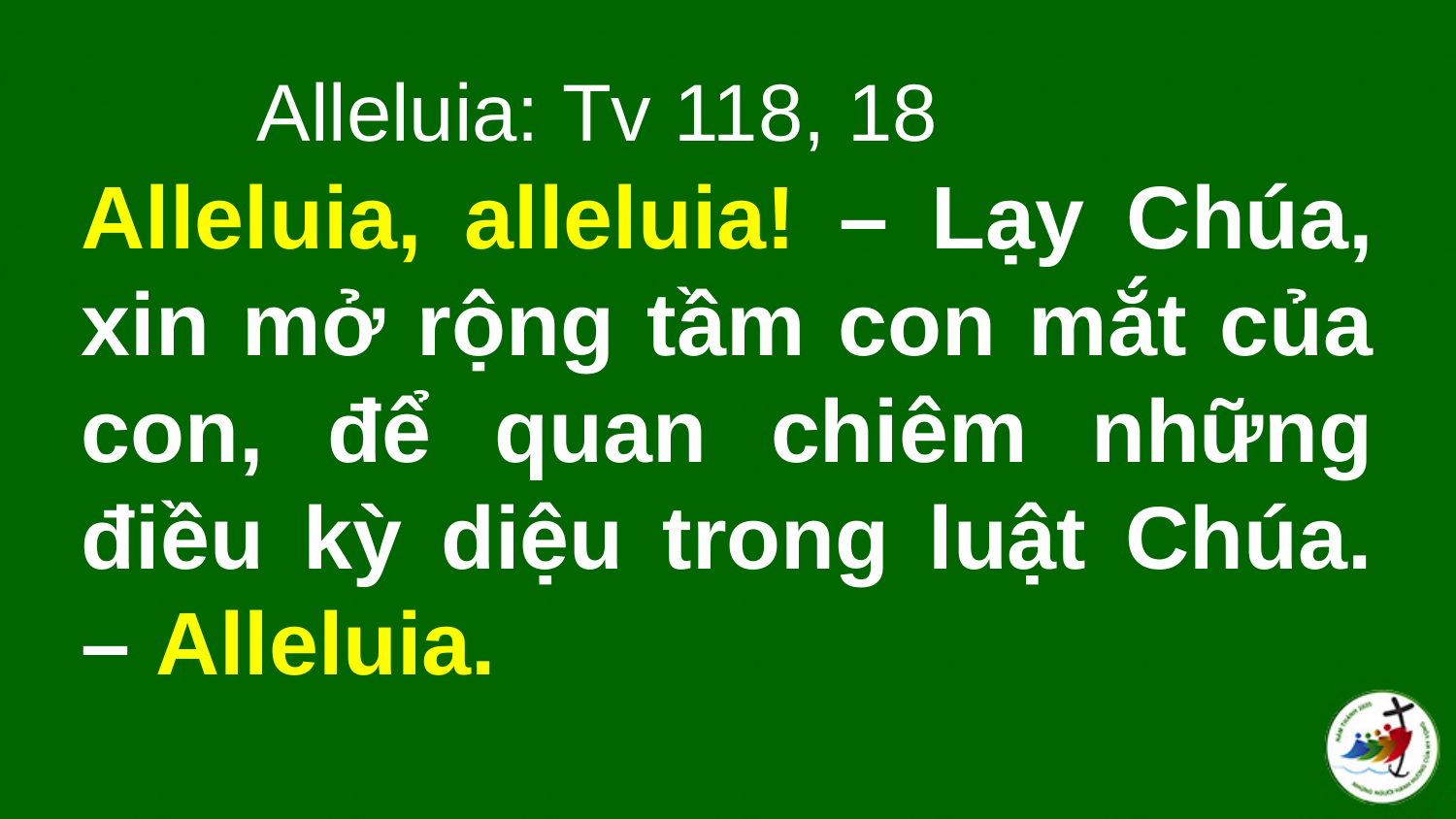

Alleluia: Tv 118, 18
# Alleluia, alleluia! – Lạy Chúa, xin mở rộng tầm con mắt của con, để quan chiêm những điều kỳ diệu trong luật Chúa. – Alleluia.